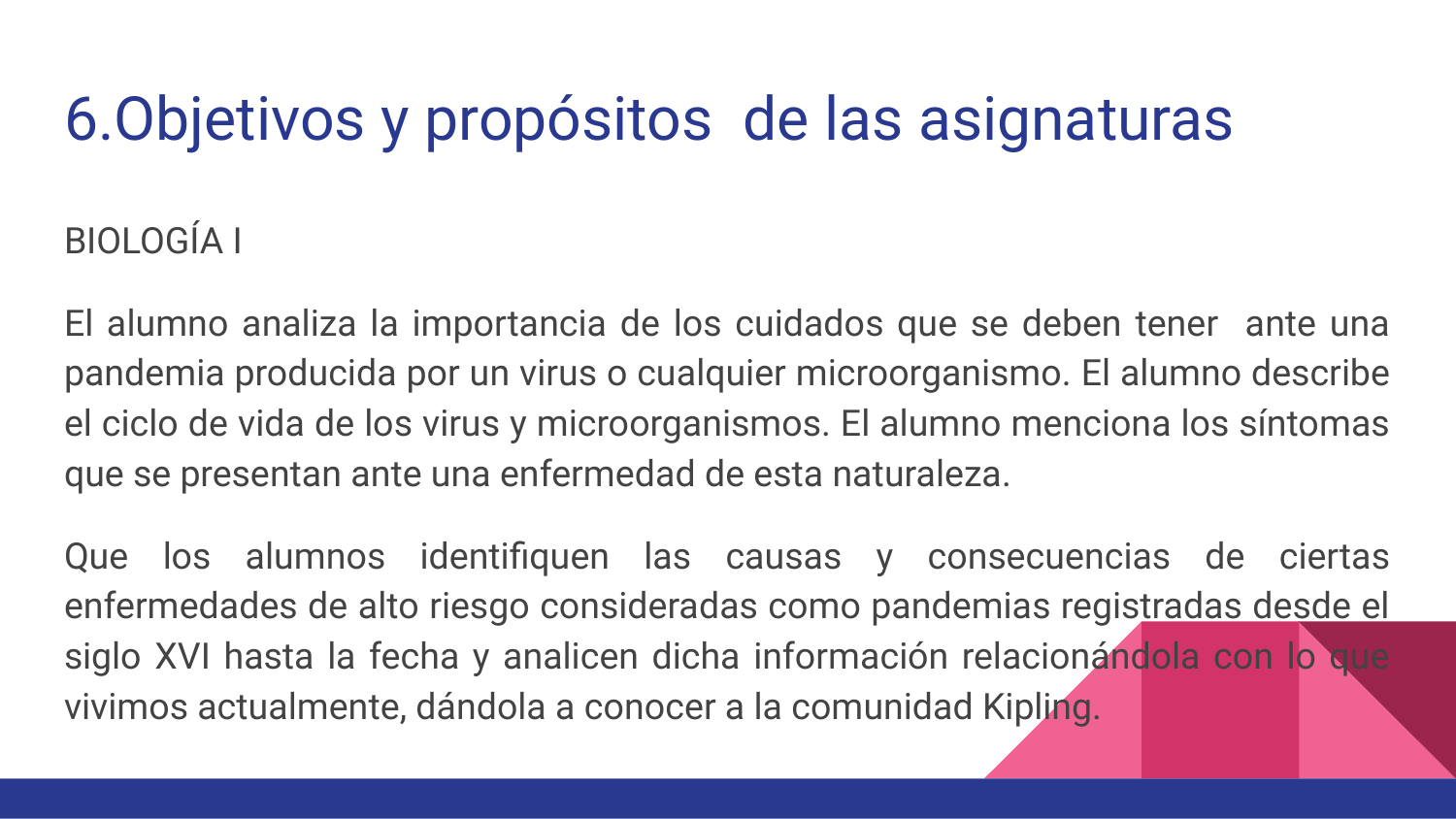

# 6.Objetivos y propósitos  de las asignaturas

BIOLOGÍA I
El alumno analiza la importancia de los cuidados que se deben tener  ante una pandemia producida por un virus o cualquier microorganismo. El alumno describe el ciclo de vida de los virus y microorganismos. El alumno menciona los síntomas que se presentan ante una enfermedad de esta naturaleza.
Que los alumnos identifiquen las causas y consecuencias de ciertas enfermedades de alto riesgo consideradas como pandemias registradas desde el siglo XVI hasta la fecha y analicen dicha información relacionándola con lo que vivimos actualmente, dándola a conocer a la comunidad Kipling.